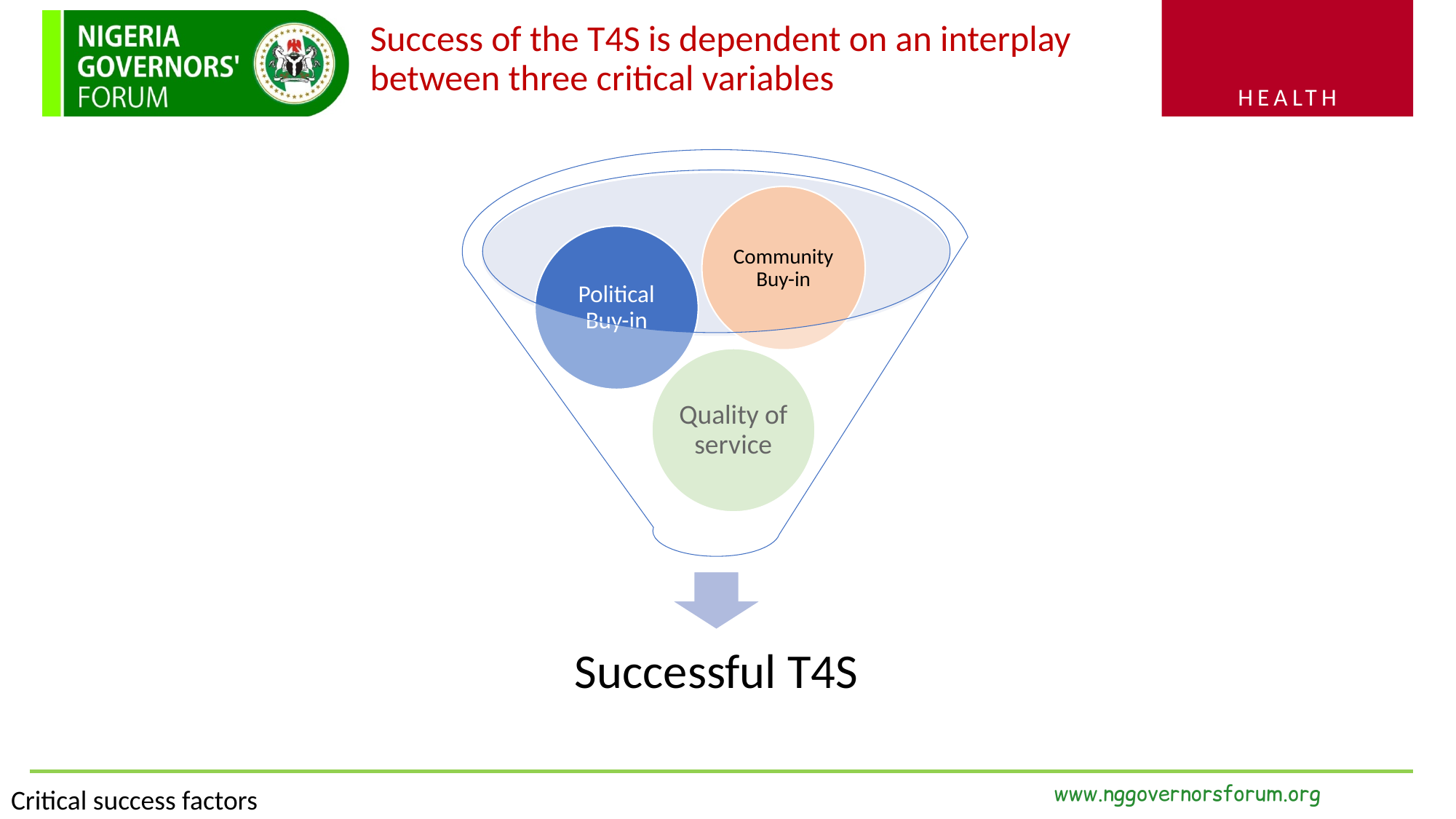

# Success of the T4S is dependent on an interplay between three critical variables
Successful T4S
Quality of service
Political Buy-in
Community Buy-in
Critical success factors